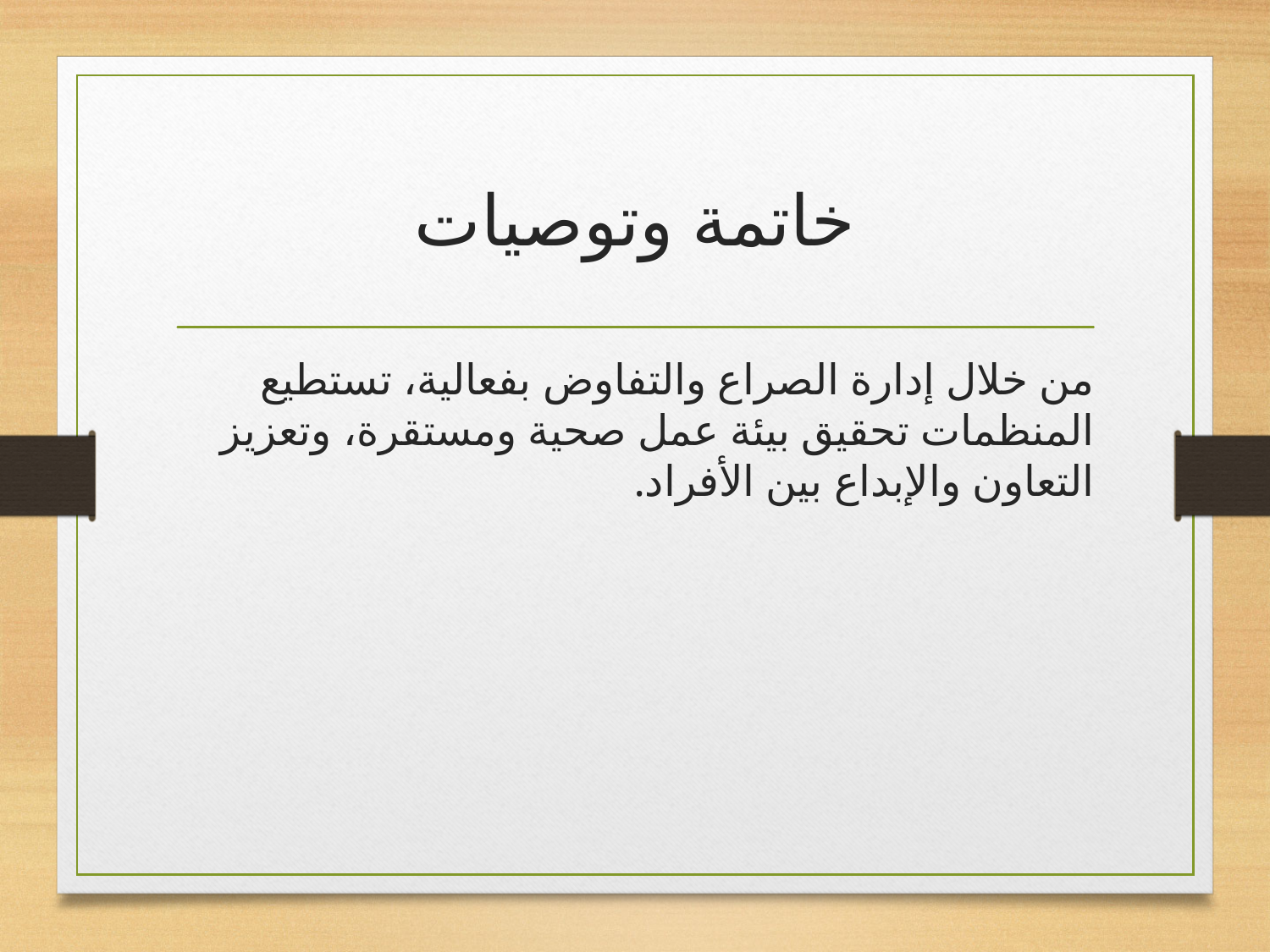

# خاتمة وتوصيات
من خلال إدارة الصراع والتفاوض بفعالية، تستطيع المنظمات تحقيق بيئة عمل صحية ومستقرة، وتعزيز التعاون والإبداع بين الأفراد.